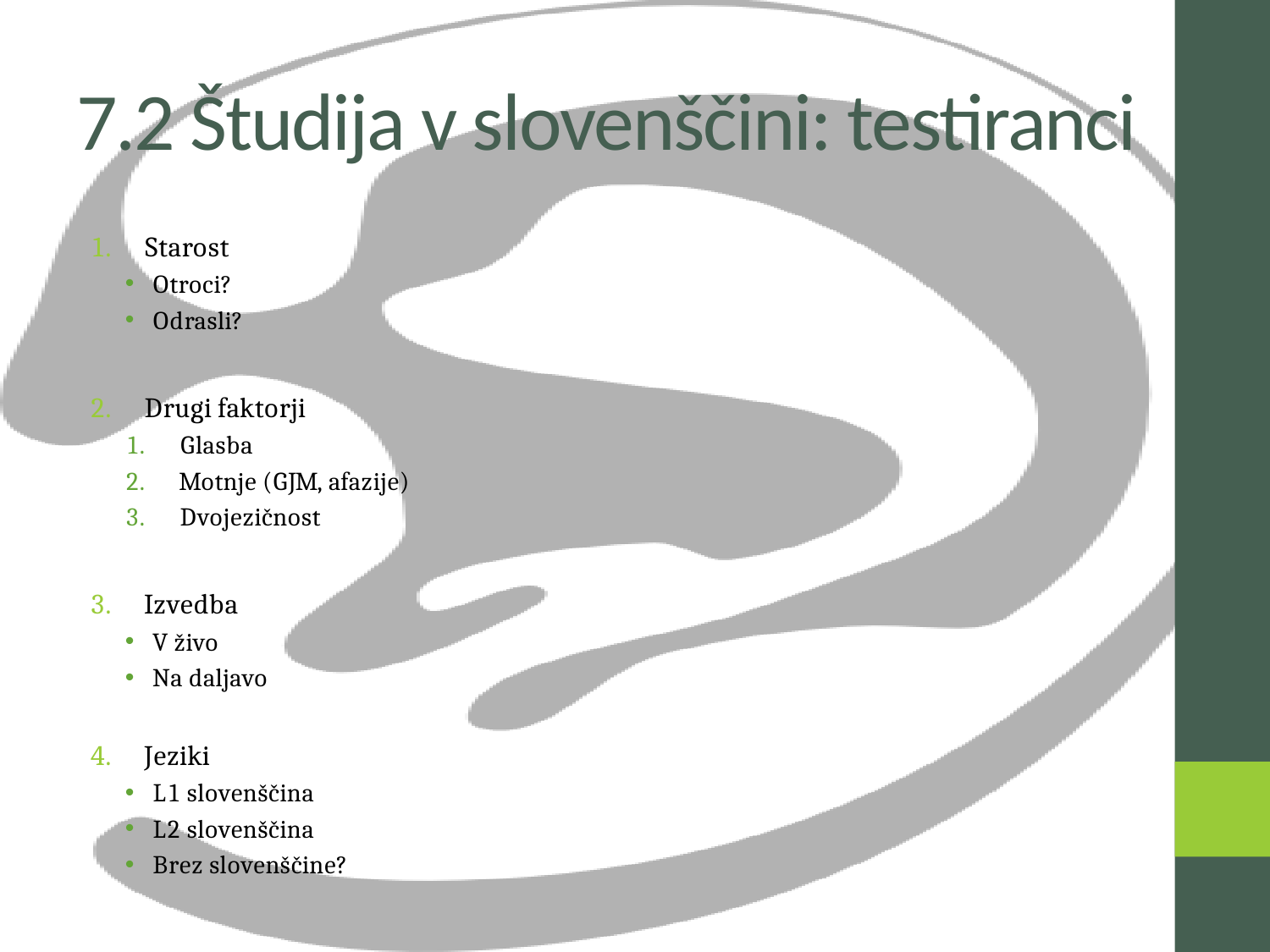

# 7.2 Študija v slovenščini: testiranci
Starost
Otroci?
Odrasli?

Drugi faktorji
Glasba
Motnje (GJM, afazije)
Dvojezičnost

Izvedba
V živo
Na daljavo

Jeziki
L1 slovenščina
L2 slovenščina
Brez slovenščine?